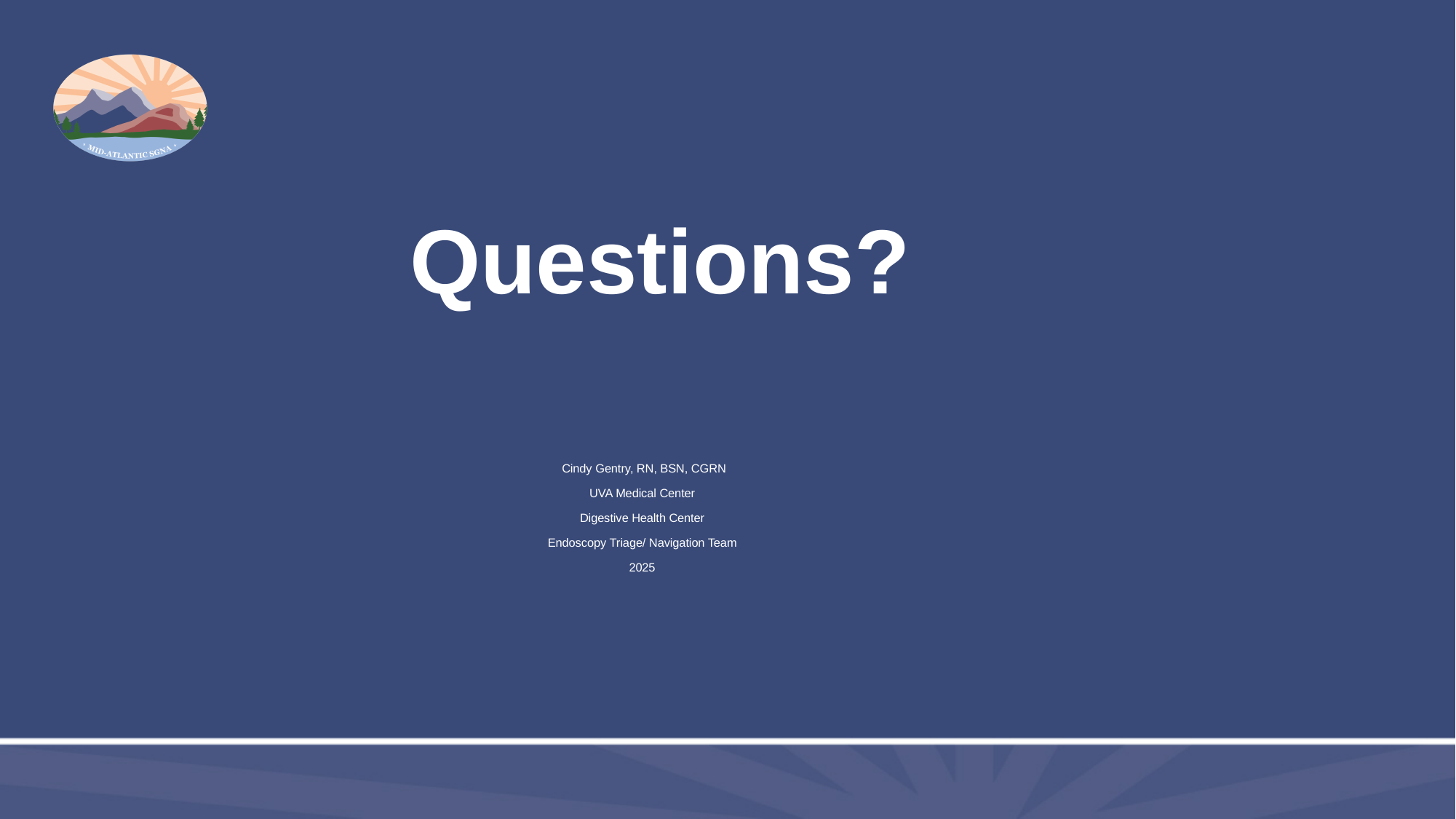

# Questions?
 Cindy Gentry, RN, BSN, CGRN
UVA Medical Center
Digestive Health Center
Endoscopy Triage/ Navigation Team
2025